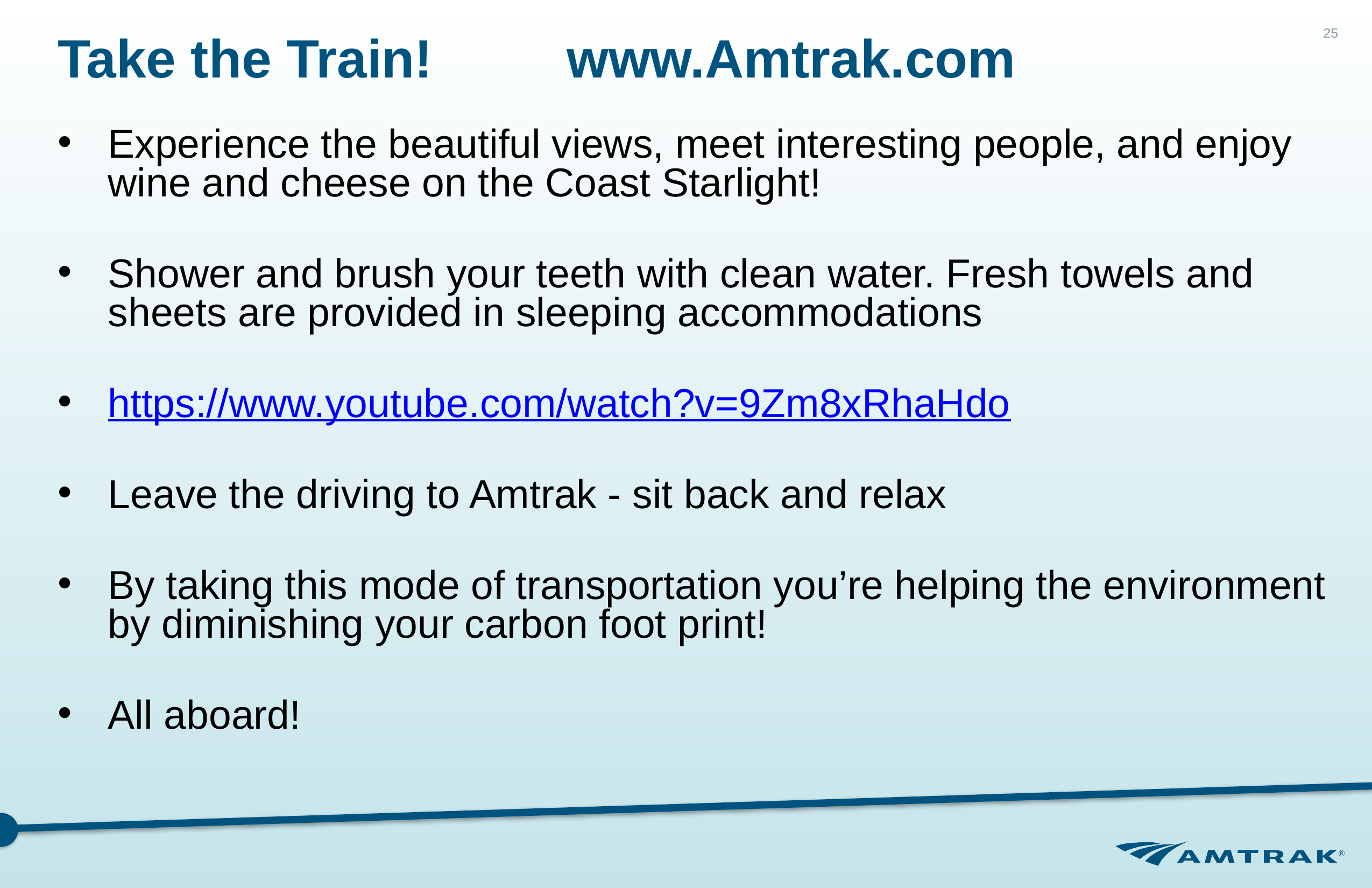

# Take the Train!         www.Amtrak.com
25
Experience the beautiful views, meet interesting people, and enjoy wine and cheese on the Coast Starlight!

Shower and brush your teeth with clean water. Fresh towels and sheets are provided in sleeping accommodations

https://www.youtube.com/watch?v=9Zm8xRhaHdo

Leave the driving to Amtrak - sit back and relax

By taking this mode of transportation you’re helping the environment by diminishing your carbon foot print!

All aboard!